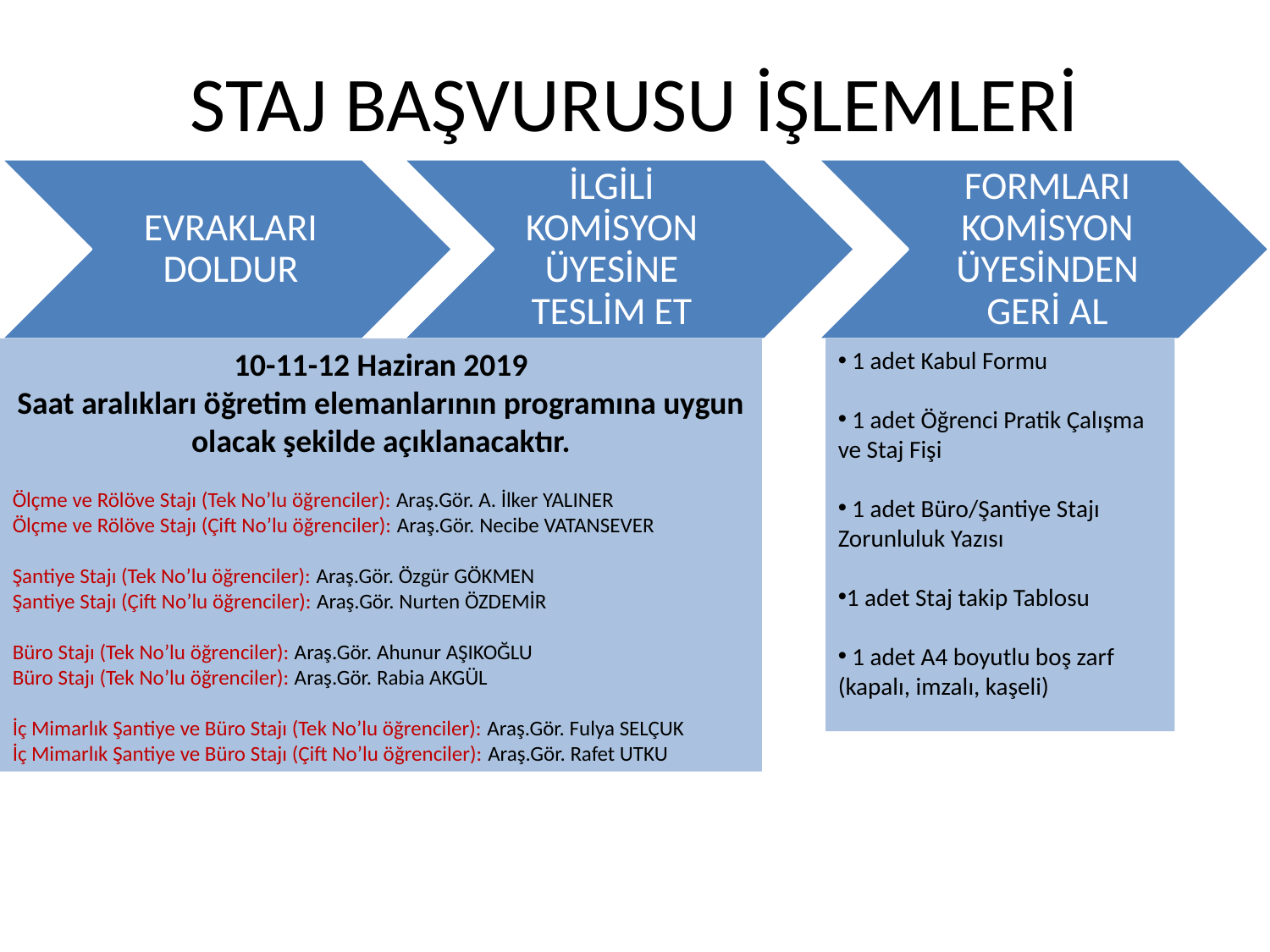

STAJ BAŞVURUSU İŞLEMLERİ

EVRAKLARI DOLDUR

İLGİLİ KOMİSYON ÜYESİNE TESLİM ET

FORMLARI KOMİSYON ÜYESİNDEN GERİ AL
 1 adet Kabul Formu

 1 adet Öğrenci Pratik Çalışma ve Staj Fişi

 1 adet Büro/Şantiye Stajı Zorunluluk Yazısı

1 adet Staj takip Tablosu

 1 adet A4 boyutlu boş zarf (kapalı, imzalı, kaşeli)

10-11-12 Haziran 2019
Saat aralıkları öğretim elemanlarının programına uygun olacak şekilde açıklanacaktır.

Ölçme ve Rölöve Stajı (Tek No’lu öğrenciler): Araş.Gör. A. İlker YALINER
Ölçme ve Rölöve Stajı (Çift No’lu öğrenciler): Araş.Gör. Necibe VATANSEVER

Şantiye Stajı (Tek No’lu öğrenciler): Araş.Gör. Özgür GÖKMEN
Şantiye Stajı (Çift No’lu öğrenciler): Araş.Gör. Nurten ÖZDEMİR

Büro Stajı (Tek No’lu öğrenciler): Araş.Gör. Ahunur AŞIKOĞLU
Büro Stajı (Tek No’lu öğrenciler): Araş.Gör. Rabia AKGÜL

İç Mimarlık Şantiye ve Büro Stajı (Tek No’lu öğrenciler): Araş.Gör. Fulya SELÇUK
İç Mimarlık Şantiye ve Büro Stajı (Çift No’lu öğrenciler): Araş.Gör. Rafet UTKU